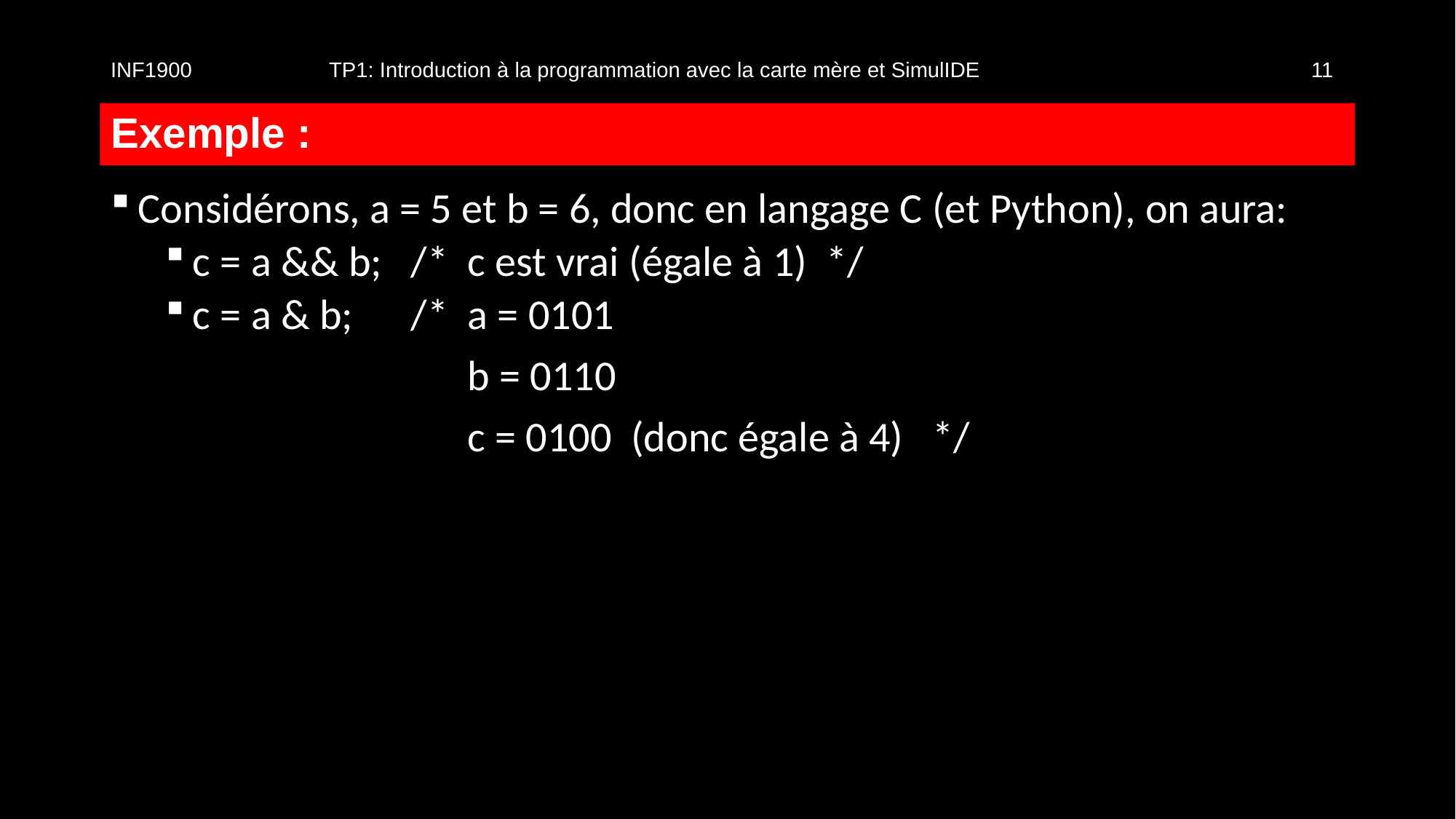

INF1900		TP1: Introduction à la programmation avec la carte mère et SimulIDE				11
# Exemple :
Considérons, a = 5 et b = 6, donc en langage C (et Python), on aura:
c = a && b;   /*  c est vrai (égale à 1)  */
c = a & b;      /*  a = 0101
                                     b = 0110
                                     c = 0100  (donc égale à 4)   */